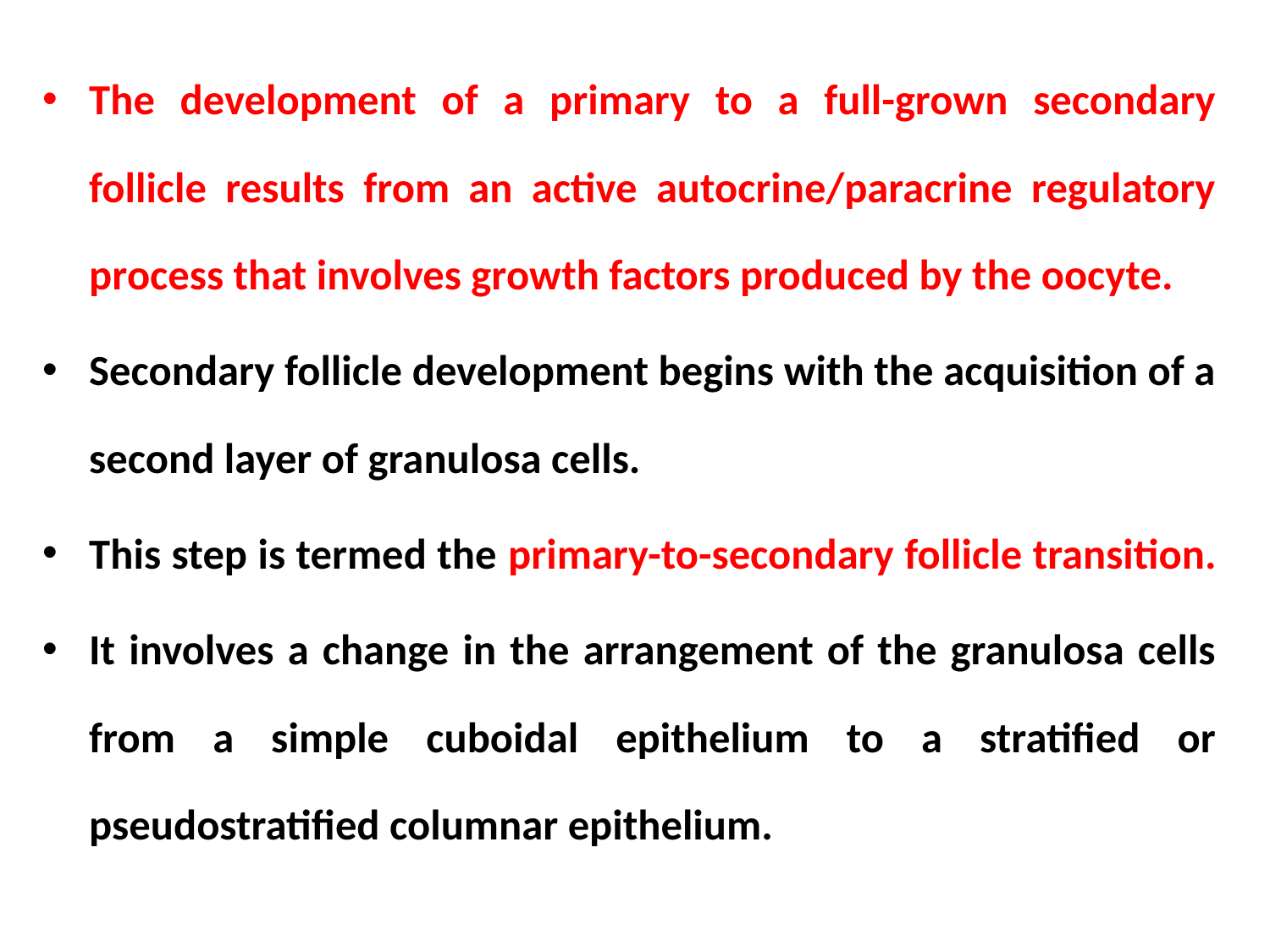

The development of a primary to a full-grown secondary follicle results from an active autocrine/paracrine regulatory process that involves growth factors produced by the oocyte.
Secondary follicle development begins with the acquisition of a second layer of granulosa cells.
This step is termed the primary-to-secondary follicle transition.
It involves a change in the arrangement of the granulosa cells from a simple cuboidal epithelium to a stratified or pseudostratified columnar epithelium.